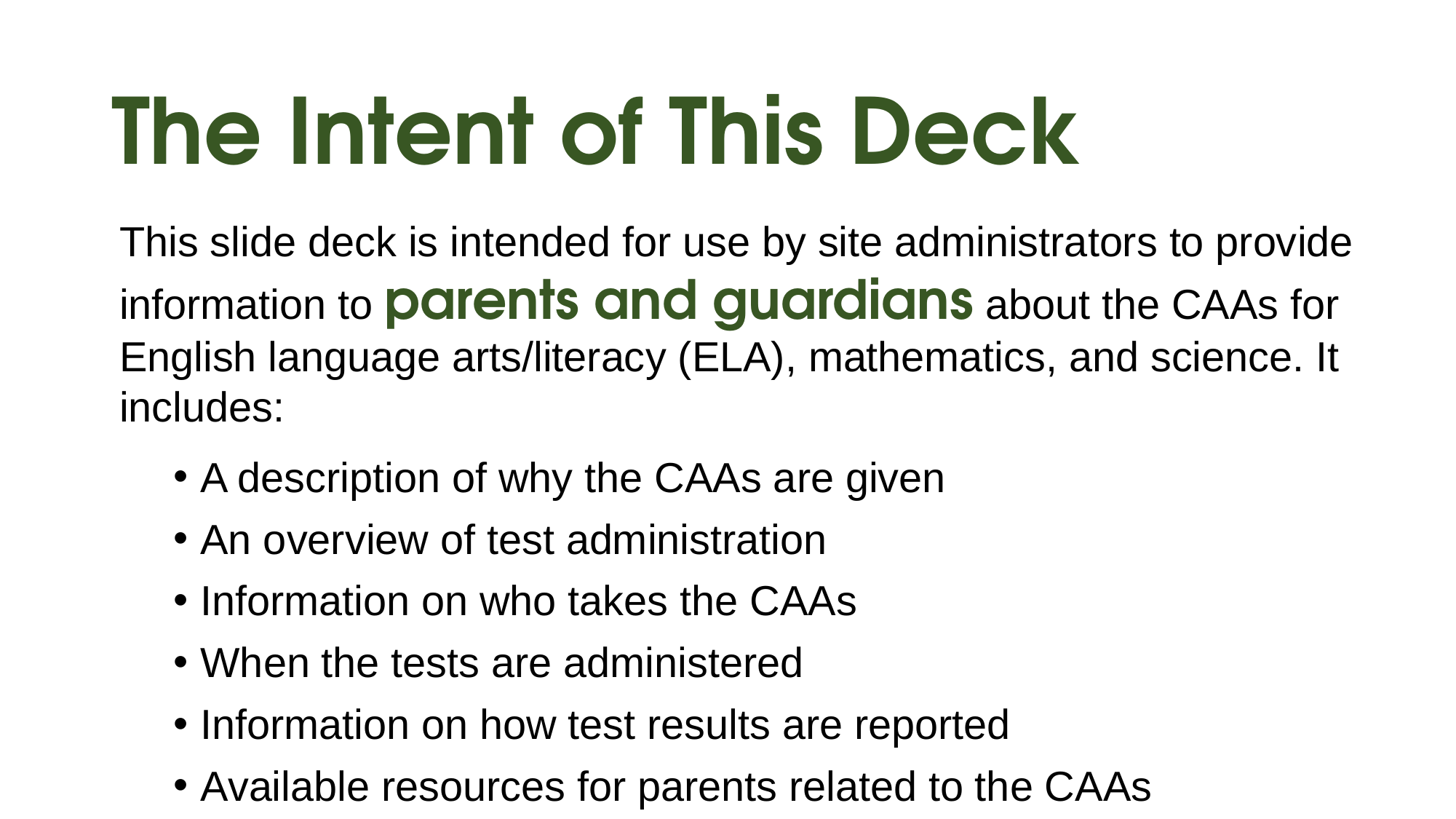

# The Intent of This Deck
This slide deck is intended for use by site administrators to provide information to parents and guardians about the CAAs for English language arts/literacy (ELA), mathematics, and science. It includes:
A description of why the CAAs are given
An overview of test administration
Information on who takes the CAAs
When the tests are administered
Information on how test results are reported
Available resources for parents related to the CAAs